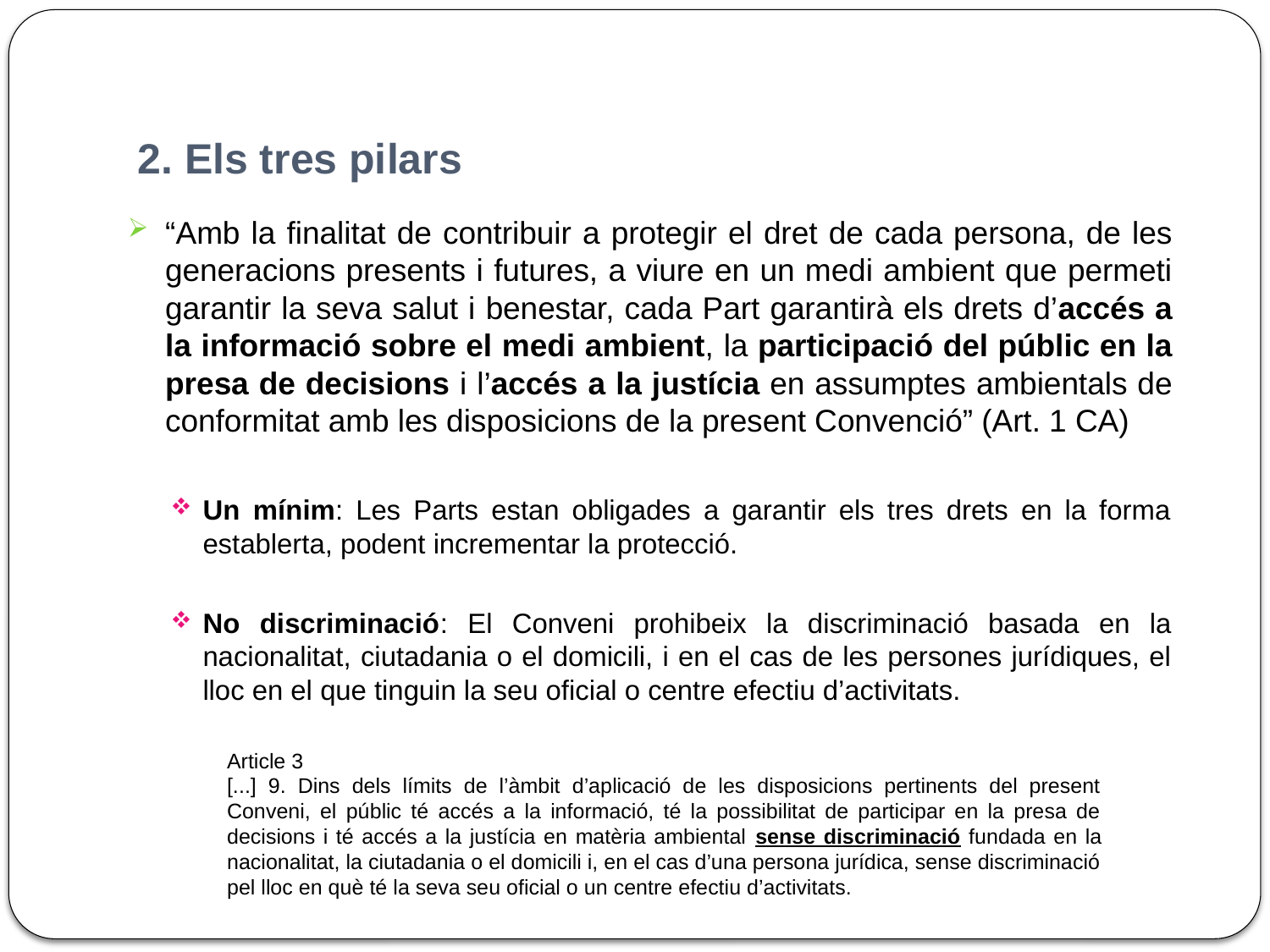

# 2. Els tres pilars
“Amb la finalitat de contribuir a protegir el dret de cada persona, de les generacions presents i futures, a viure en un medi ambient que permeti garantir la seva salut i benestar, cada Part garantirà els drets d’accés a la informació sobre el medi ambient, la participació del públic en la presa de decisions i l’accés a la justícia en assumptes ambientals de conformitat amb les disposicions de la present Convenció” (Art. 1 CA)

Un mínim: Les Parts estan obligades a garantir els tres drets en la forma establerta, podent incrementar la protecció.

No discriminació: El Conveni prohibeix la discriminació basada en la nacionalitat, ciutadania o el domicili, i en el cas de les persones jurídiques, el lloc en el que tinguin la seu oficial o centre efectiu d’activitats.
Article 3
[...] 9. Dins dels límits de l’àmbit d’aplicació de les disposicions pertinents del present Conveni, el públic té accés a la informació, té la possibilitat de participar en la presa de decisions i té accés a la justícia en matèria ambiental sense discriminació fundada en la nacionalitat, la ciutadania o el domicili i, en el cas d’una persona jurídica, sense discriminació pel lloc en què té la seva seu oficial o un centre efectiu d’activitats.